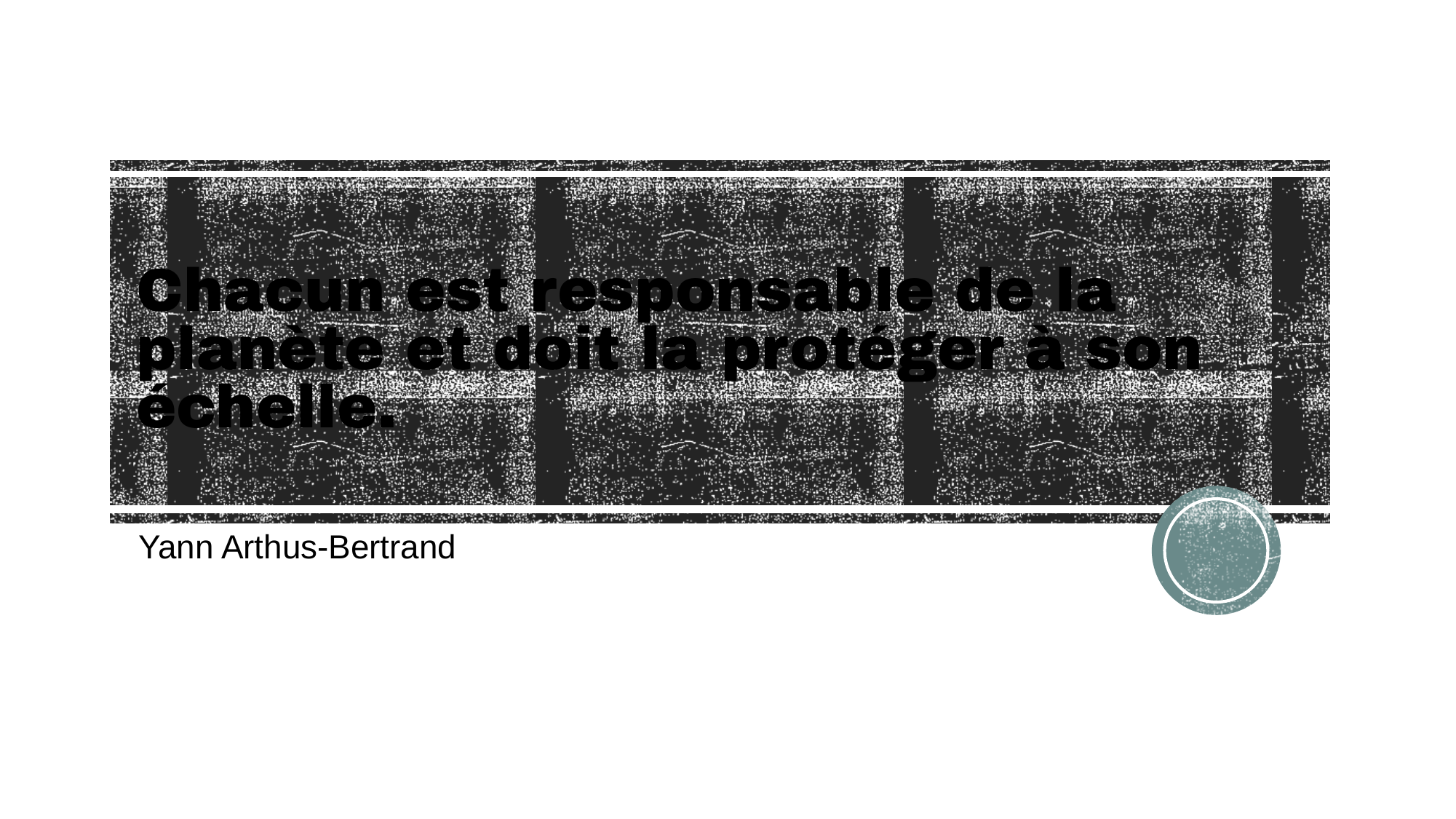

# Chacun est responsable de la planète et doit la protéger à son échelle.
Yann Arthus-Bertrand